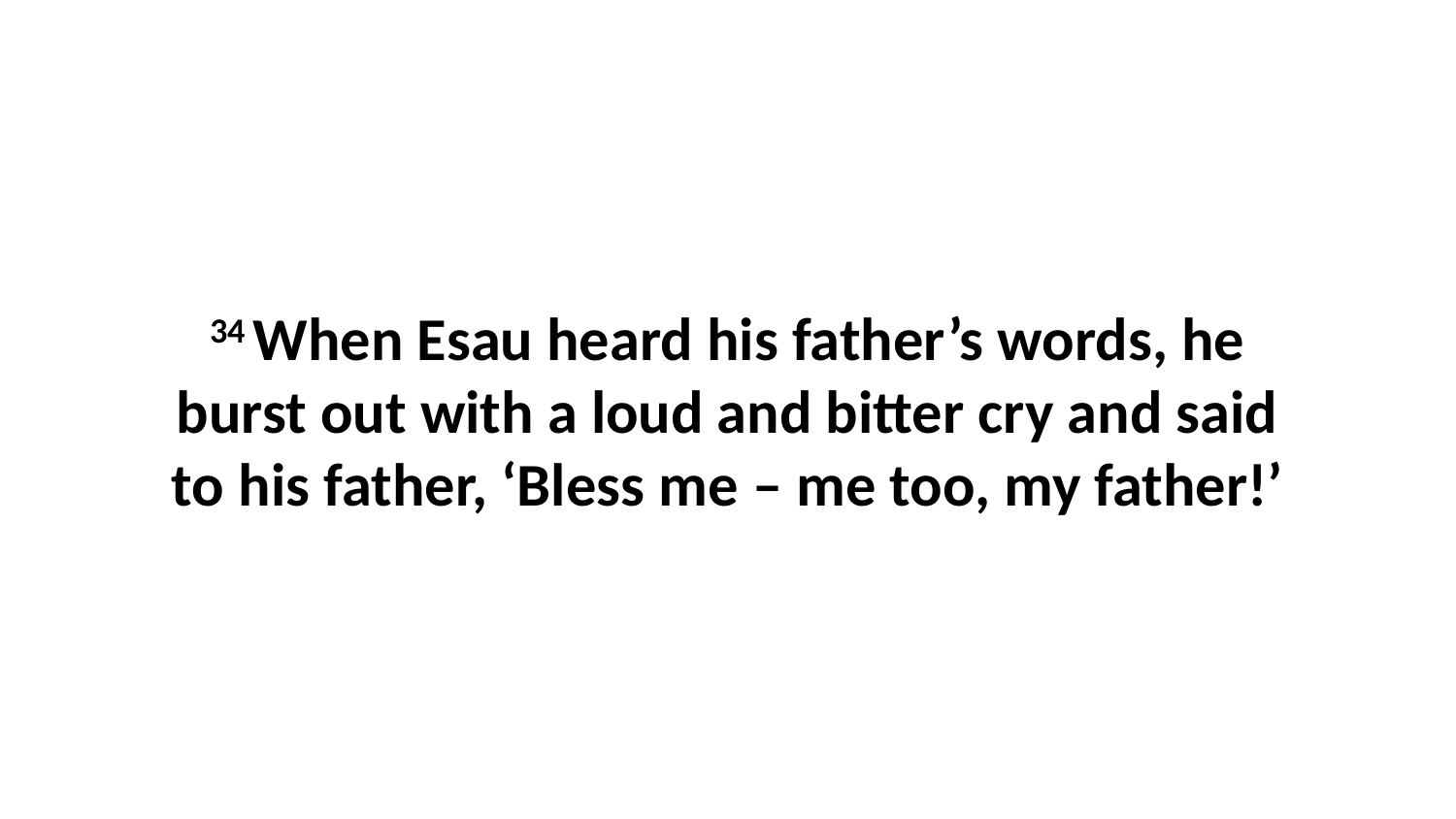

34 When Esau heard his father’s words, he burst out with a loud and bitter cry and said to his father, ‘Bless me – me too, my father!’